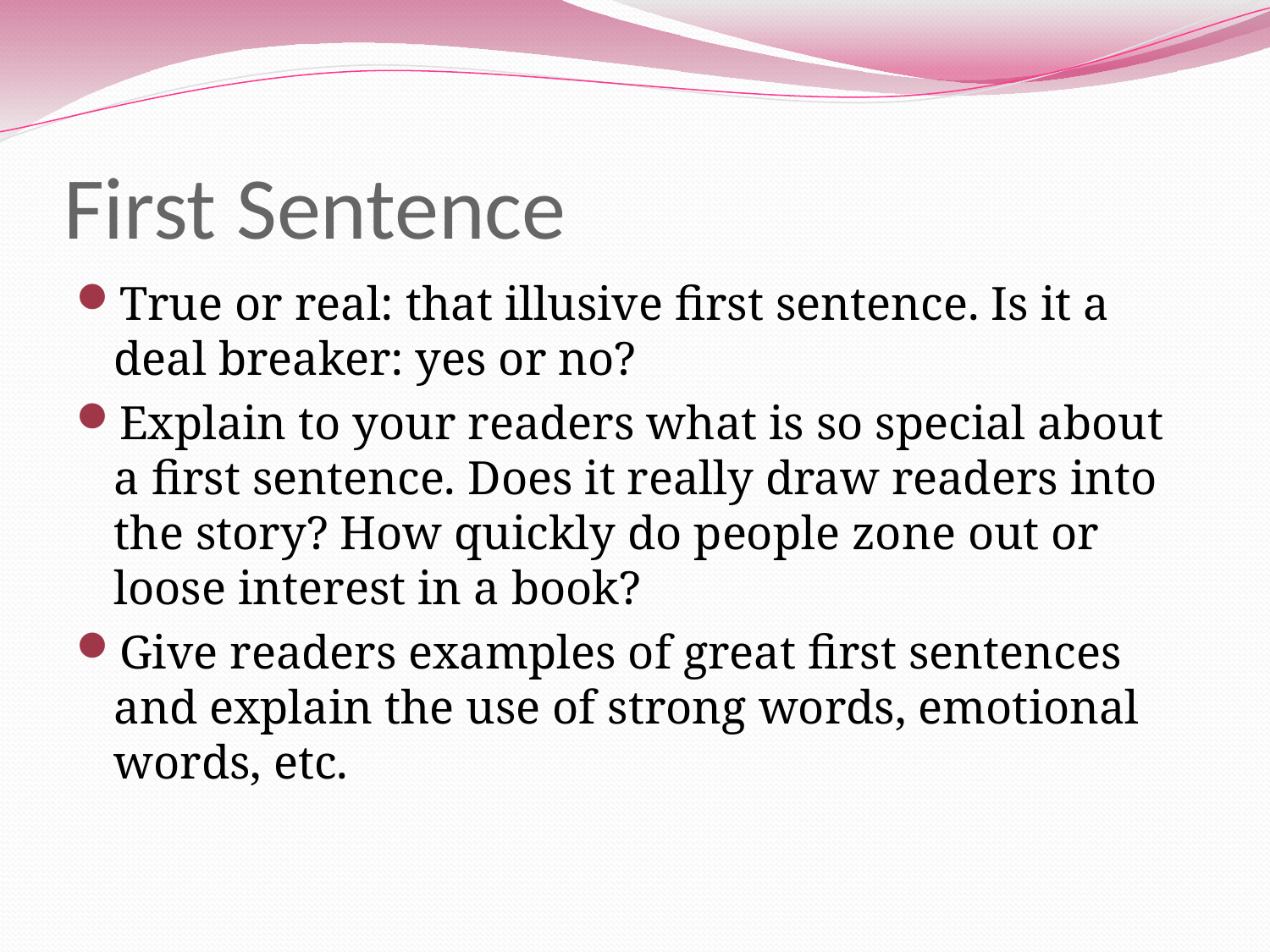

# First Sentence
True or real: that illusive first sentence. Is it a deal breaker: yes or no?
Explain to your readers what is so special about a first sentence. Does it really draw readers into the story? How quickly do people zone out or loose interest in a book?
Give readers examples of great first sentences and explain the use of strong words, emotional words, etc.